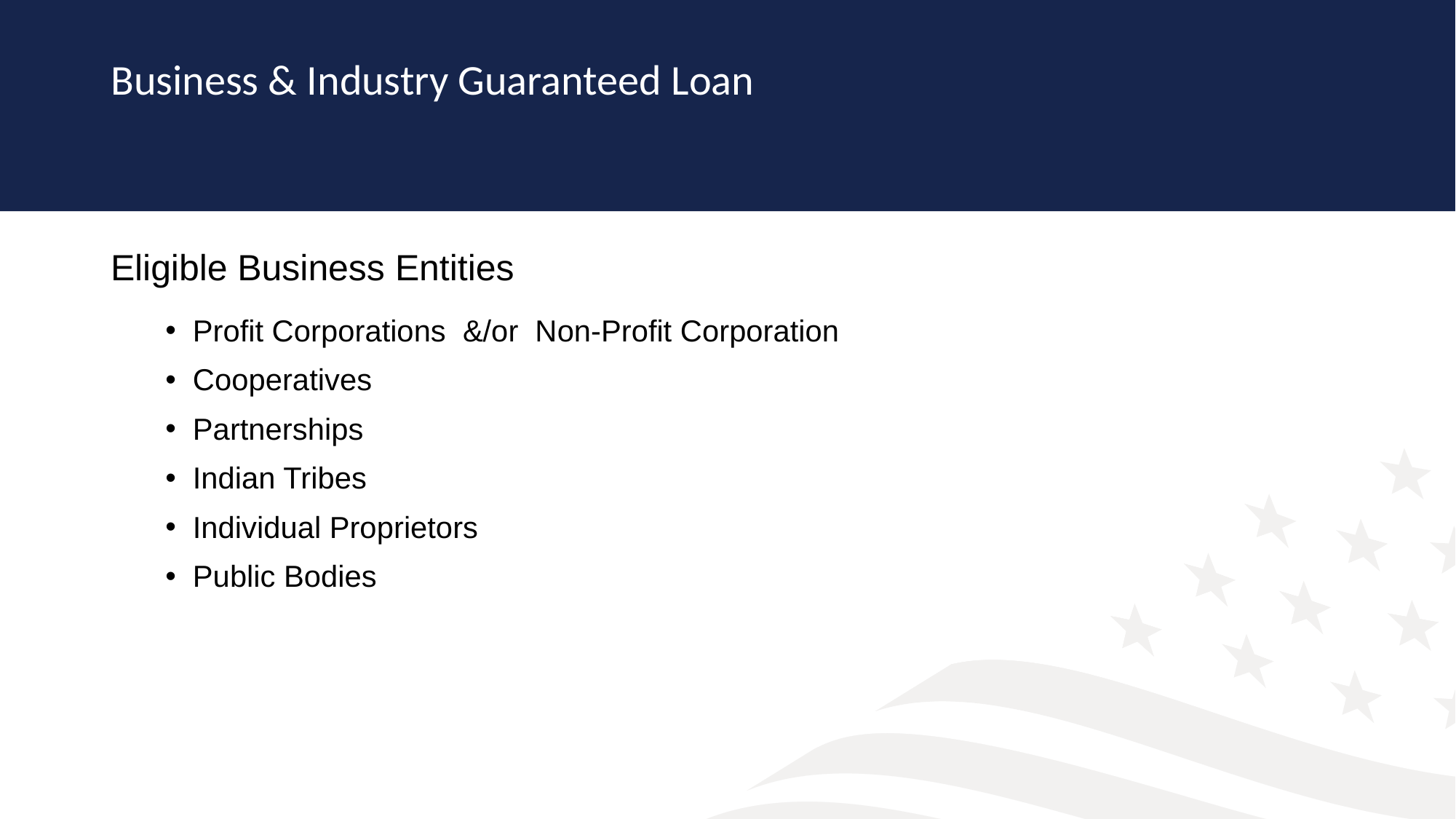

# Business & Industry Guaranteed Loan
Eligible Business Entities
Profit Corporations  &/or  Non-Profit Corporation
Cooperatives
Partnerships
Indian Tribes
Individual Proprietors
Public Bodies